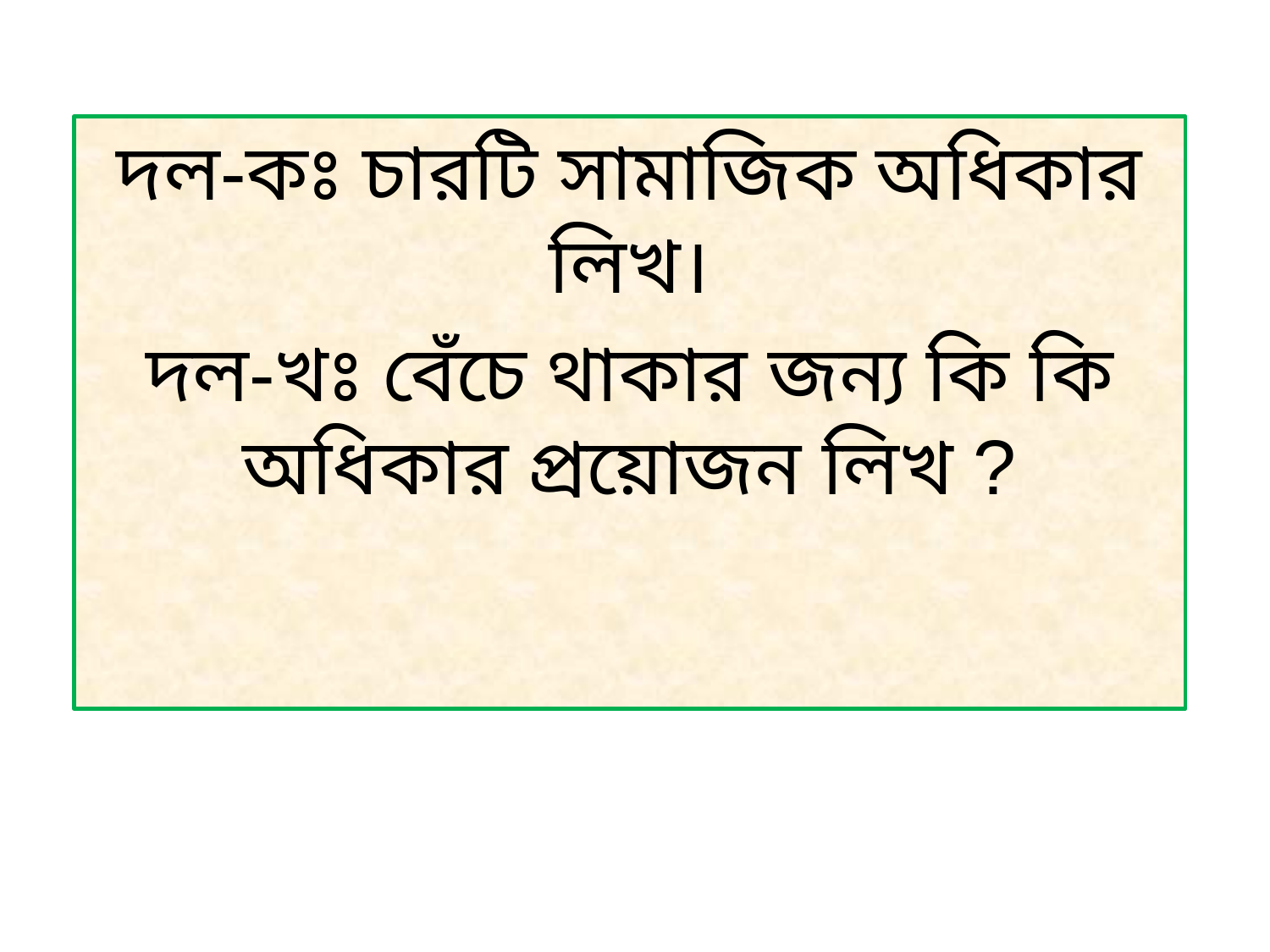

দল-কঃ চারটি সামাজিক অধিকার লিখ।
দল-খঃ বেঁচে থাকার জন্য কি কি অধিকার প্রয়োজন লিখ ?